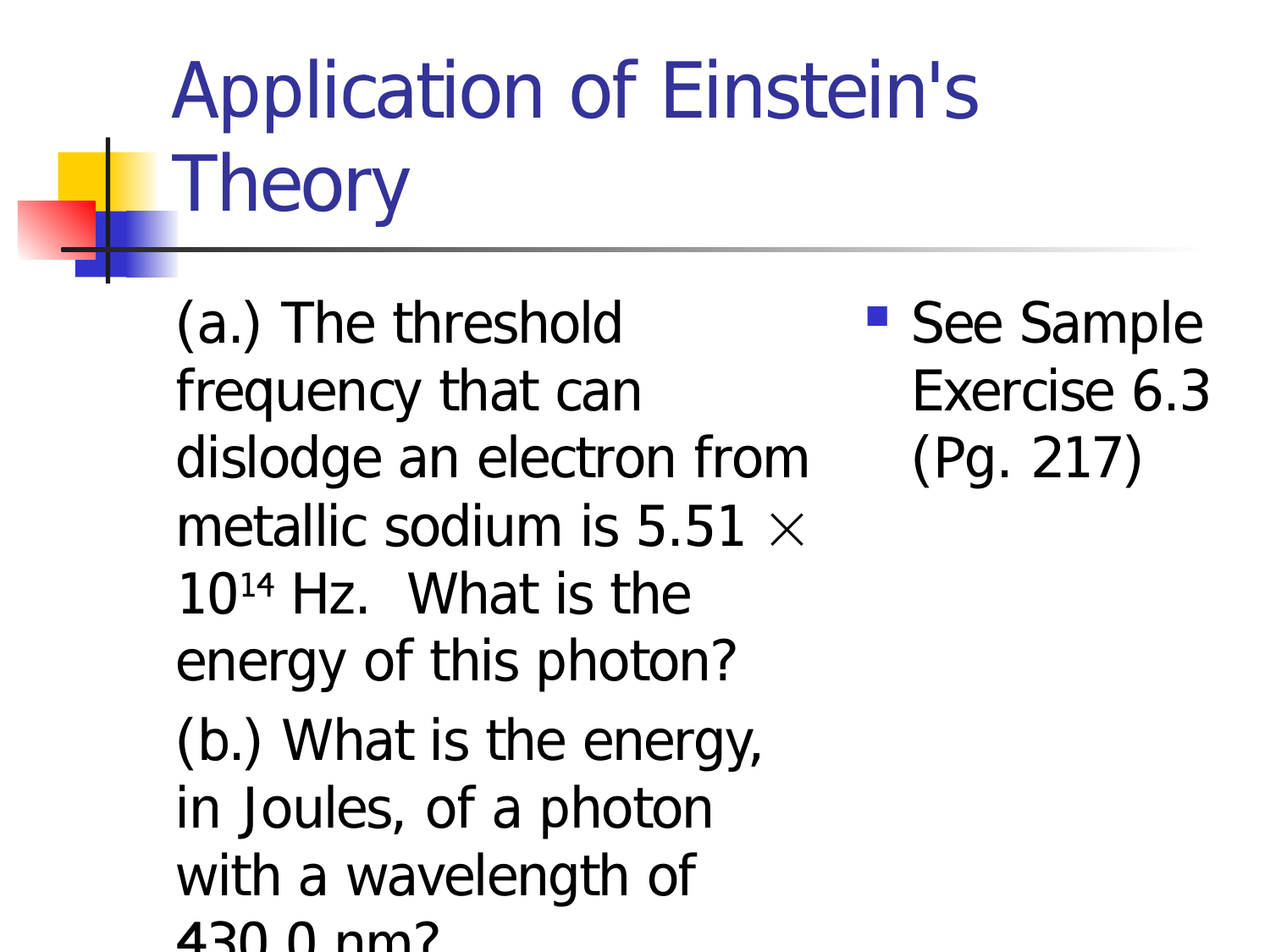

# Application of Einstein's Theory
(a.) The threshold frequency that can dislodge an electron from metallic sodium is 5.51 × 1014 Hz.  What is the energy of this photon?
(b.) What is the energy, in Joules, of a photon with a wavelength of 430.0 nm?
See Sample Exercise 6.3 (Pg. 217)